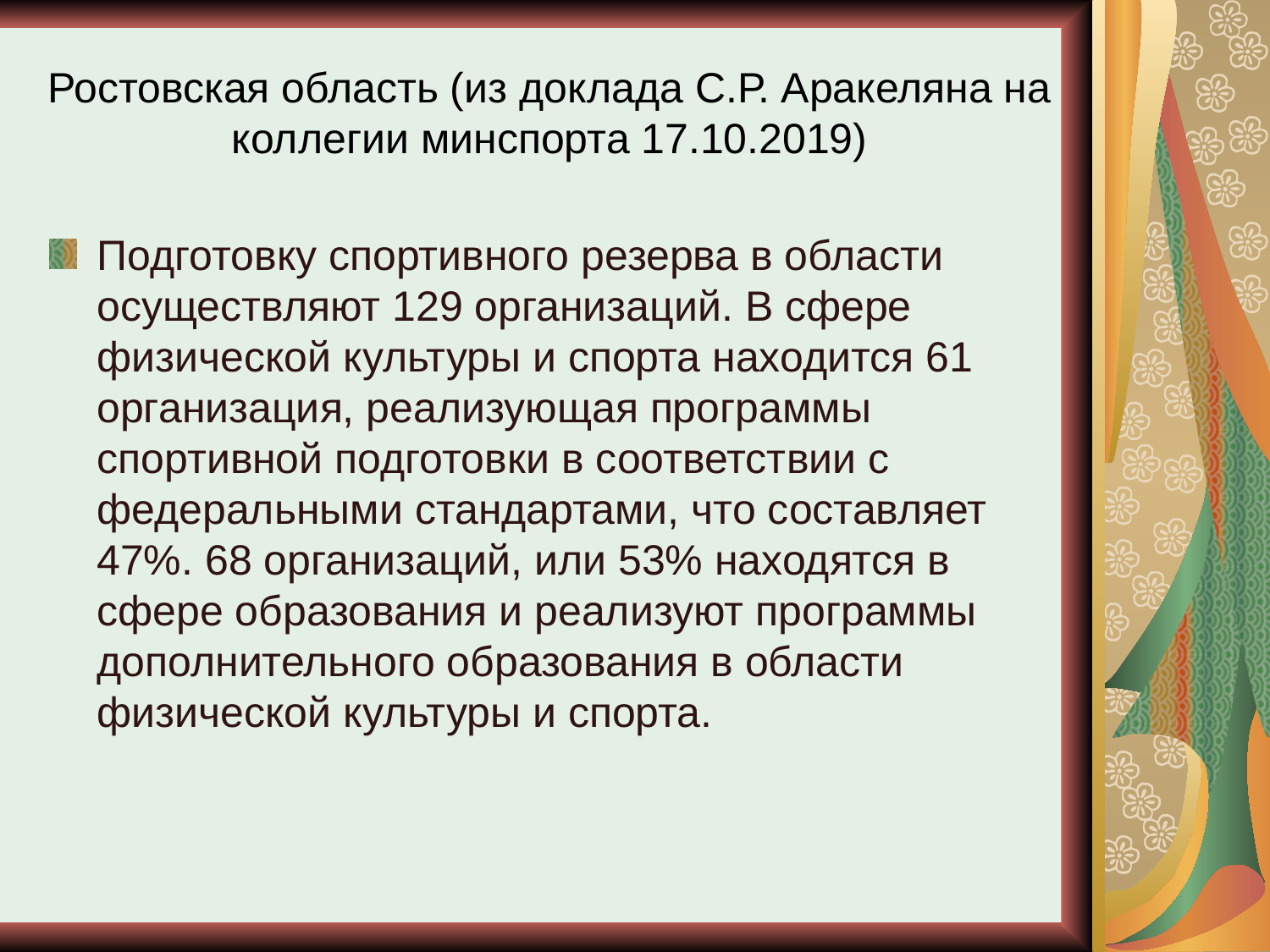

# Ростовская область (из доклада С.Р. Аракеляна на коллегии минспорта 17.10.2019)
Подготовку спортивного резерва в области осуществляют 129 организаций. В сфере физической культуры и спорта находится 61 организация, реализующая программы спортивной подготовки в соответствии с федеральными стандартами, что составляет 47%. 68 организаций, или 53% находятся в сфере образования и реализуют программы дополнительного образования в области физической культуры и спорта.